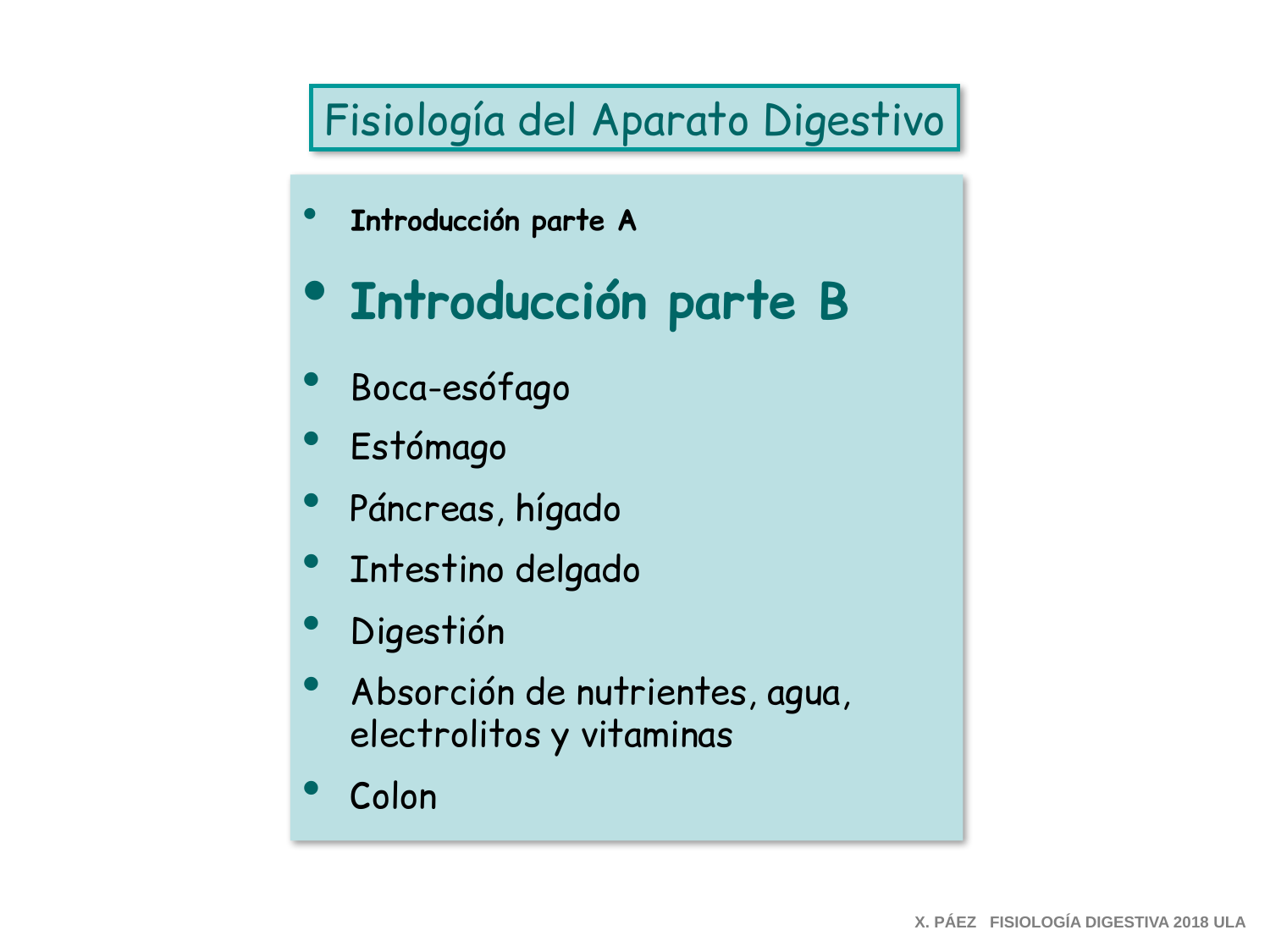

Fisiología del Aparato Digestivo

Introducción parte A

Introducción parte B

Boca-esófago

Estómago

Páncreas, hígado

Intestino delgado

Digestión

Absorción de nutrientes, agua, electrolitos y vitaminas

Colon

X. PÁEZ   FISIOLOGÍA DIGESTIVA 2018 ULA